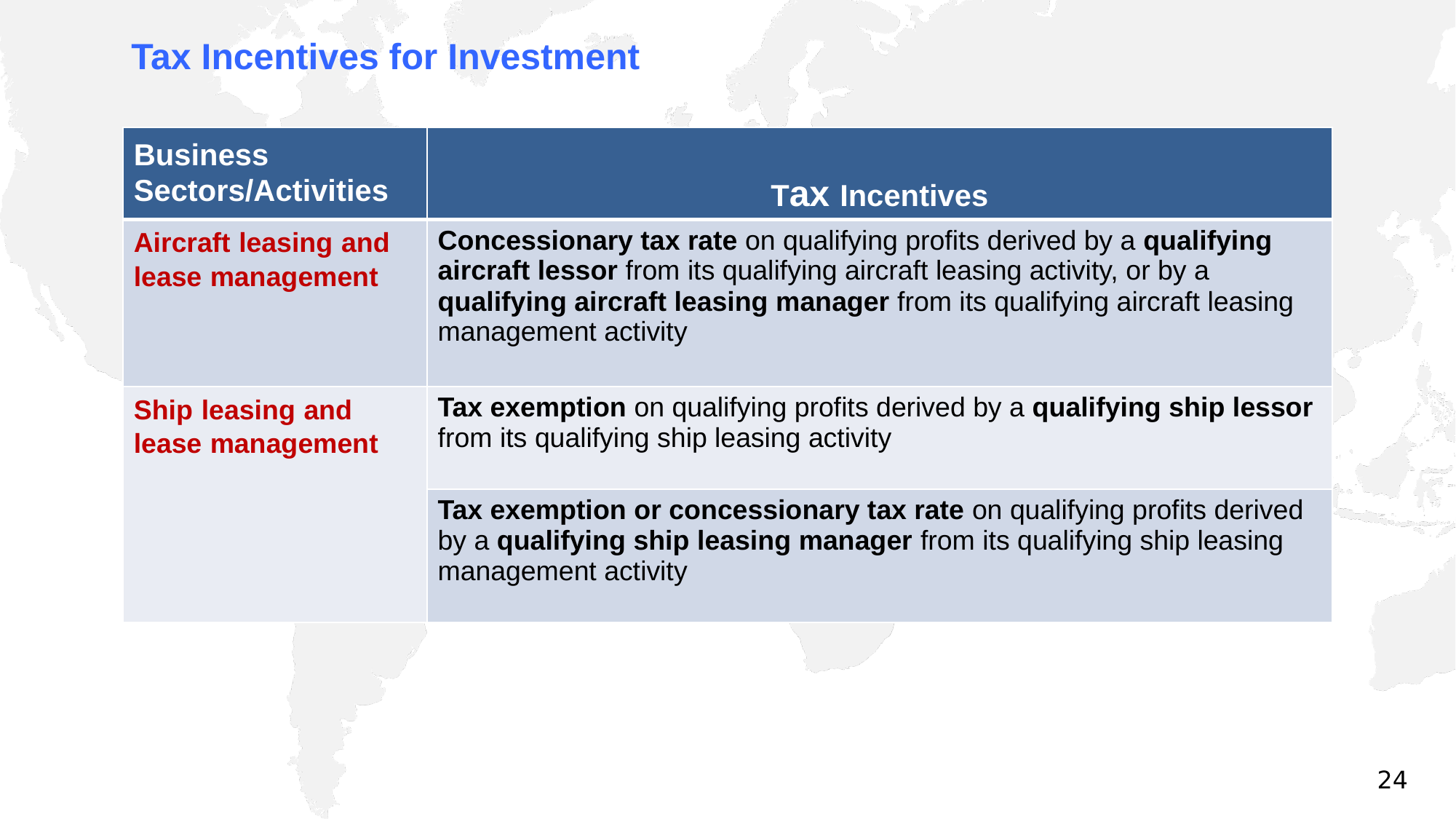

Tax Incentives for Investment
| Business Sectors/Activities | Tax Incentives |
| --- | --- |
| Aircraft leasing and lease management | Concessionary tax rate on qualifying profits derived by a qualifying aircraft lessor from its qualifying aircraft leasing activity, or by a qualifying aircraft leasing manager from its qualifying aircraft leasing management activity |
| Ship leasing and lease management | Tax exemption on qualifying profits derived by a qualifying ship lessor from its qualifying ship leasing activity |
|  | Tax exemption or concessionary tax rate on qualifying profits derived by a qualifying ship leasing manager from its qualifying ship leasing management activity |
24